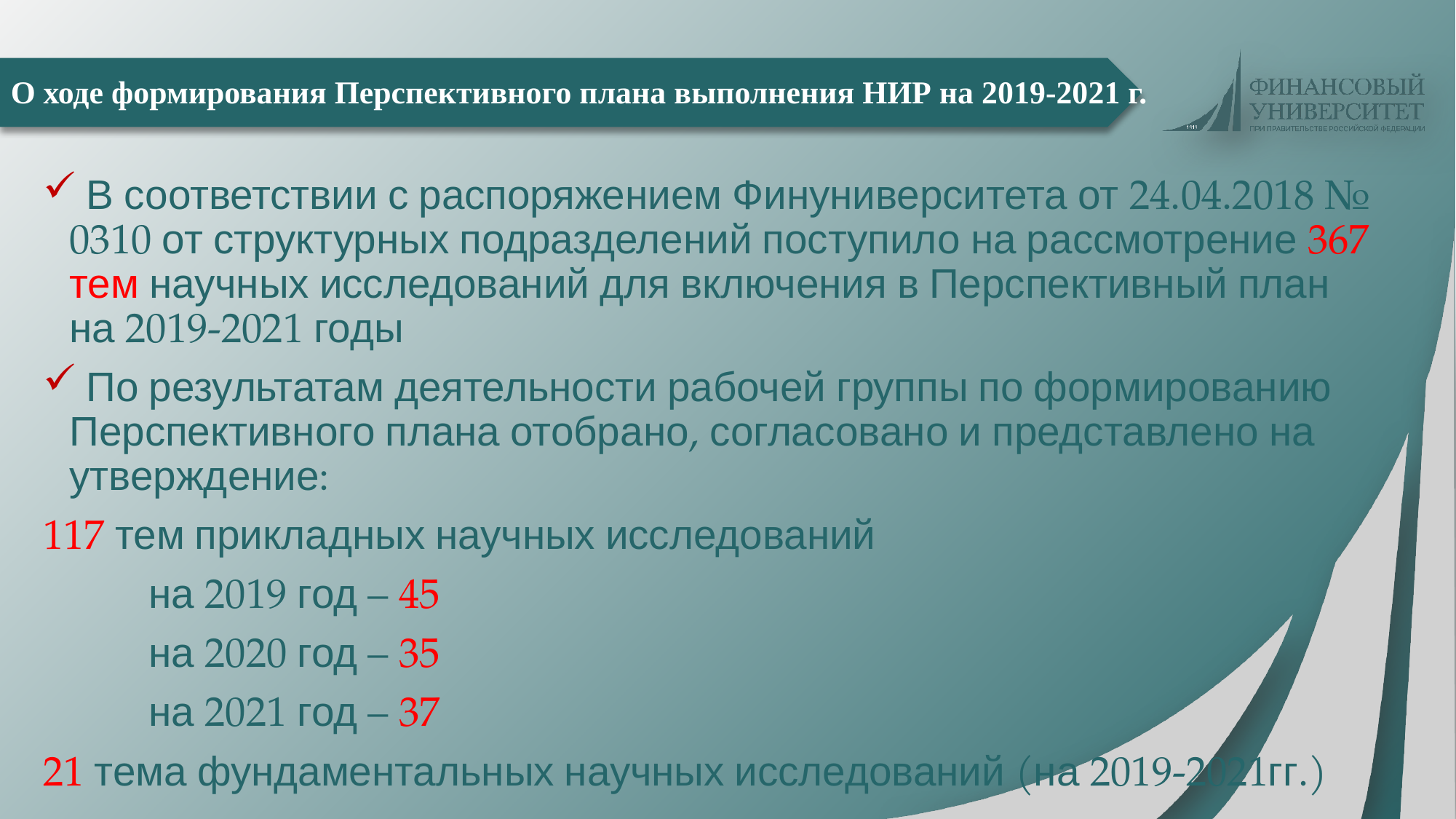

# О ходе формирования Перспективного плана выполнения НИР на 2019-2021 г.
 В соответствии с распоряжением Финуниверситета от 24.04.2018 № 0310 от структурных подразделений поступило на рассмотрение 367 тем научных исследований для включения в Перспективный план на 2019-2021 годы
 По результатам деятельности рабочей группы по формированию Перспективного плана отобрано, согласовано и представлено на утверждение:
117 тем прикладных научных исследований
	на 2019 год – 45
	на 2020 год – 35
	на 2021 год – 37
21 тема фундаментальных научных исследований (на 2019-2021гг.)